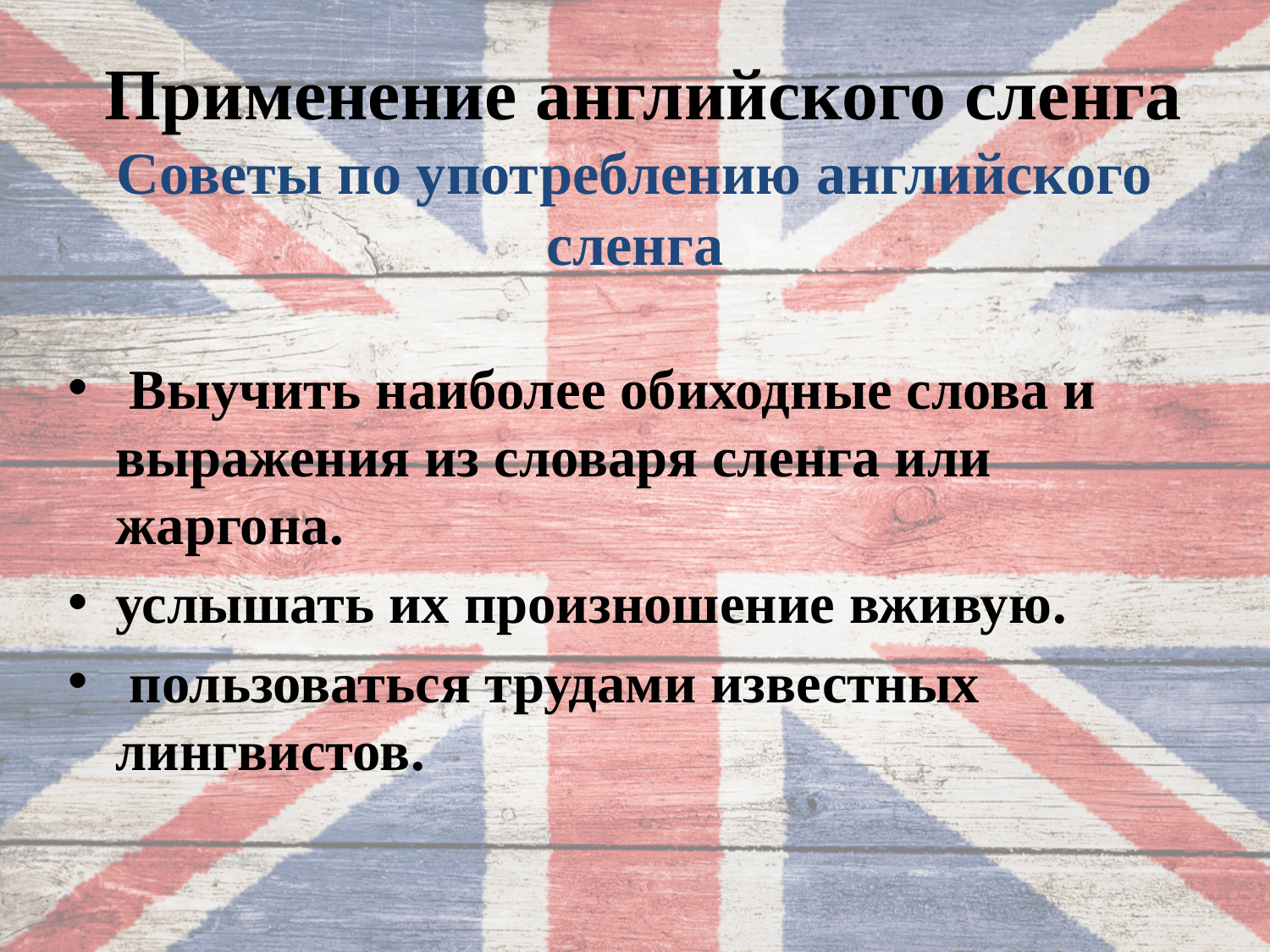

# Применение английского сленга Советы по употреблению английского сленга
 Выучить наиболее обиходные слова и выражения из словаря сленга или жаргона.
услышать их произношение вживую.
 пользоваться трудами известных лингвистов.